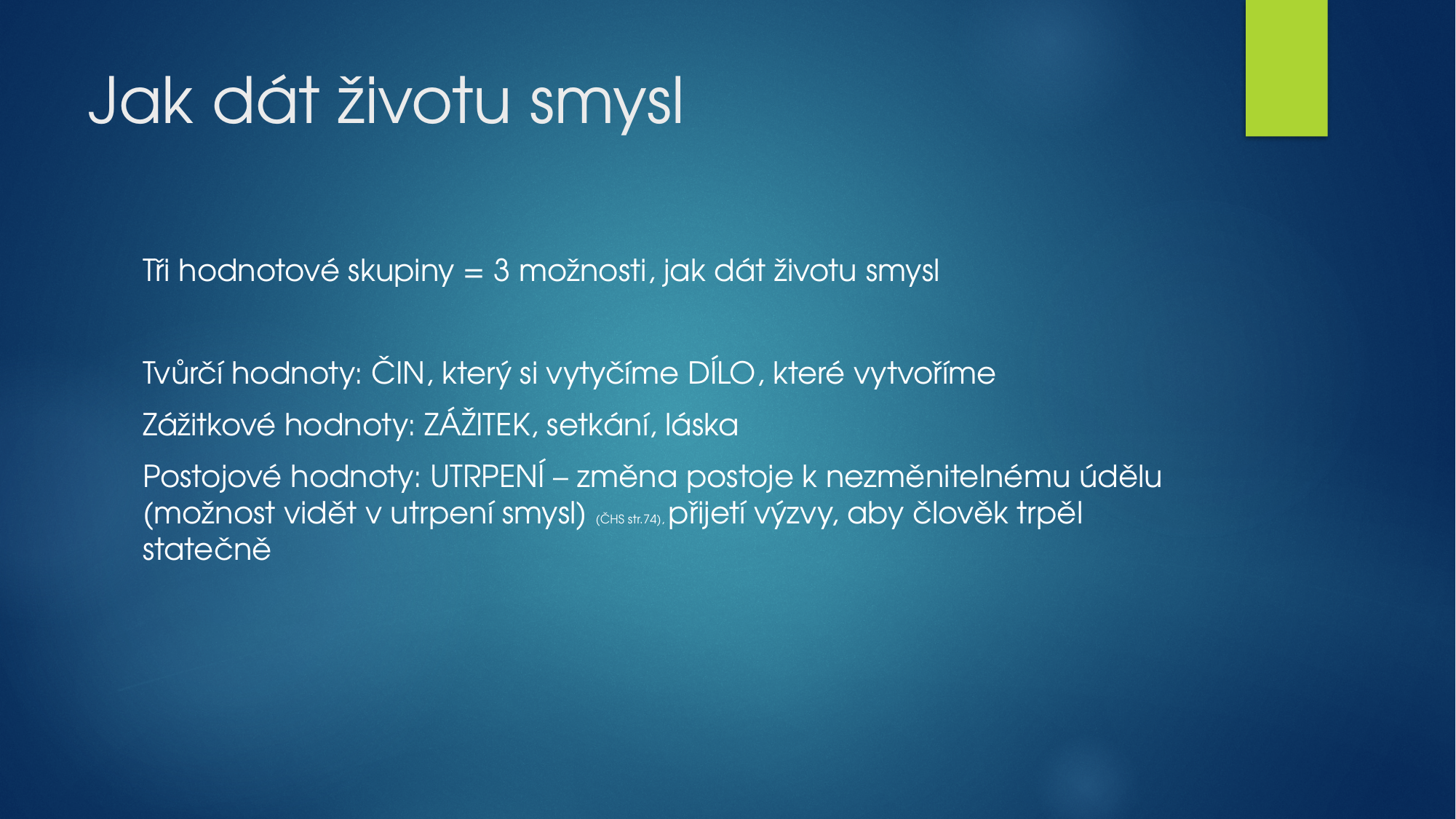

# Jak dát životu smysl
Tři hodnotové skupiny = 3 možnosti, jak dát životu smysl

Tvůrčí hodnoty: ČIN, který si vytyčíme DÍLO, které vytvoříme
Zážitkové hodnoty: ZÁŽITEK, setkání, láska
Postojové hodnoty: UTRPENÍ – změna postoje k nezměnitelnému údělu (možnost vidět v utrpení smysl) (ČHS str.74), přijetí výzvy, aby člověk trpěl statečně